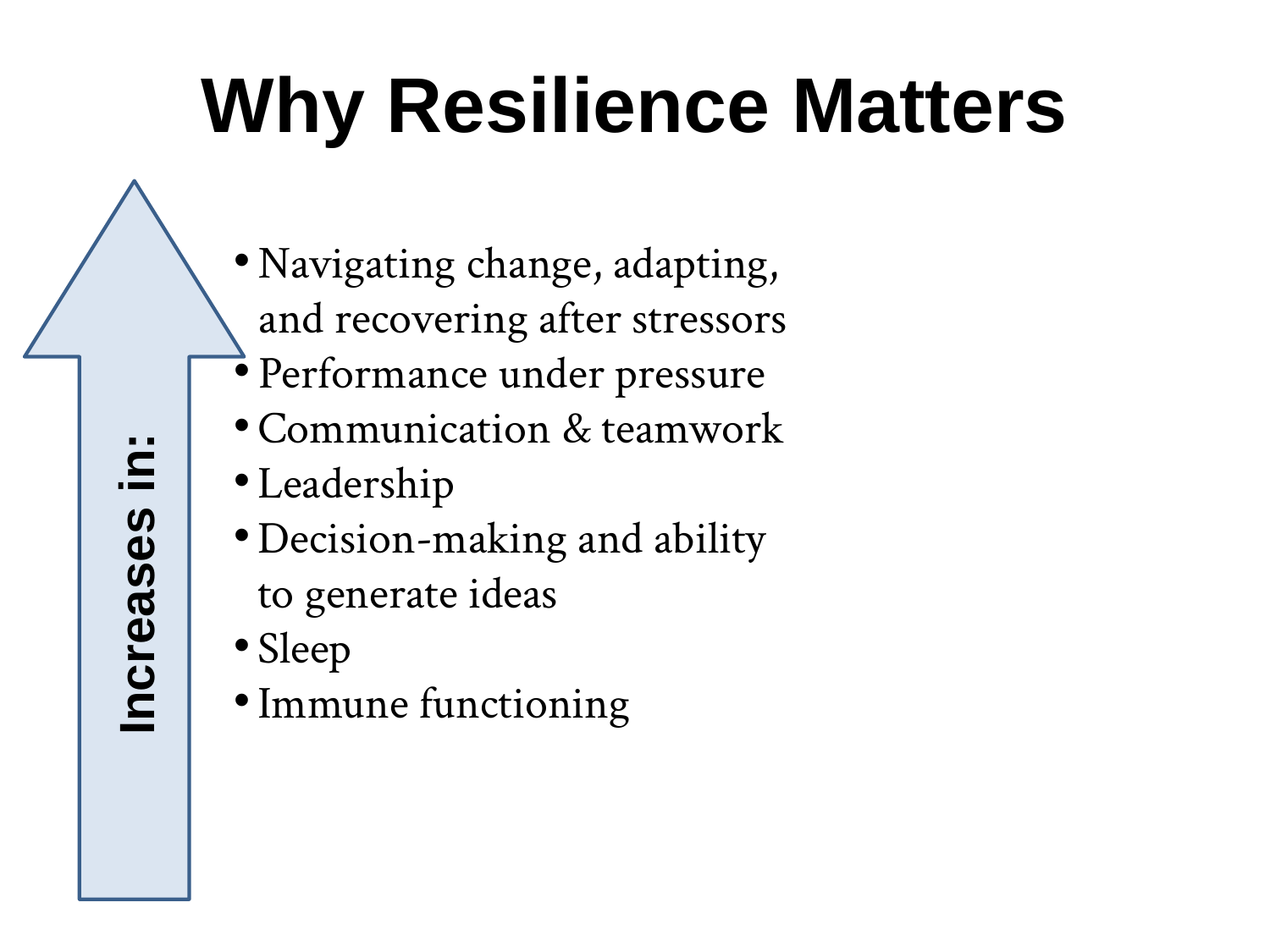

# Why Resilience Matters
Increases in:
Navigating change, adapting, and recovering after stressors
Performance under pressure
Communication & teamwork
Leadership
Decision-making and ability to generate ideas
Sleep
Immune functioning